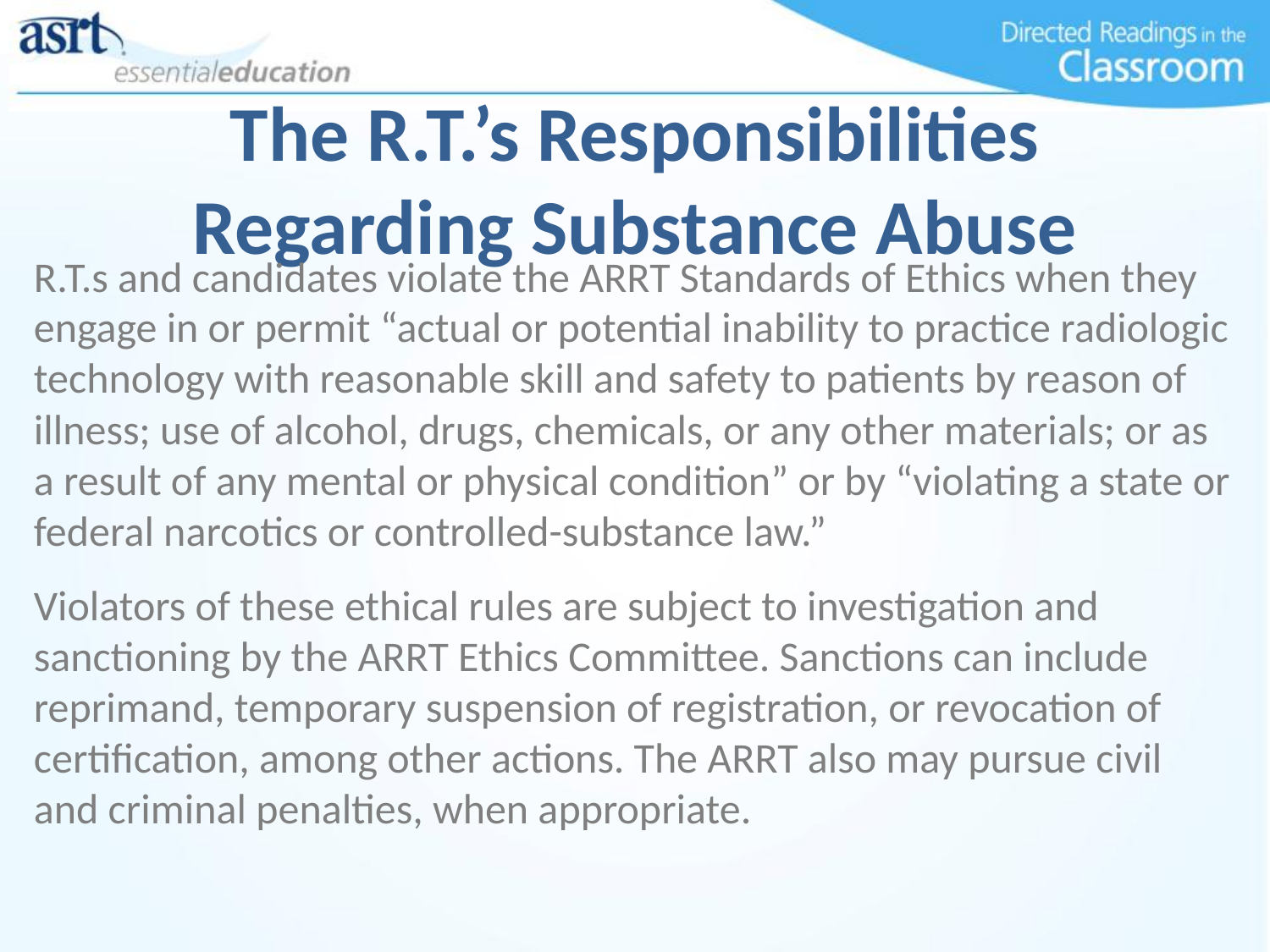

# The R.T.’s Responsibilities Regarding Substance Abuse
R.T.s and candidates violate the ARRT Standards of Ethics when they engage in or permit “actual or potential inability to practice radiologic technology with reasonable skill and safety to patients by reason of illness; use of alcohol, drugs, chemicals, or any other materials; or as a result of any mental or physical condition” or by “violating a state or federal narcotics or controlled-substance law.”
Violators of these ethical rules are subject to investigation and sanctioning by the ARRT Ethics Committee. Sanctions can include reprimand, temporary suspension of registration, or revocation of certification, among other actions. The ARRT also may pursue civil and criminal penalties, when appropriate.